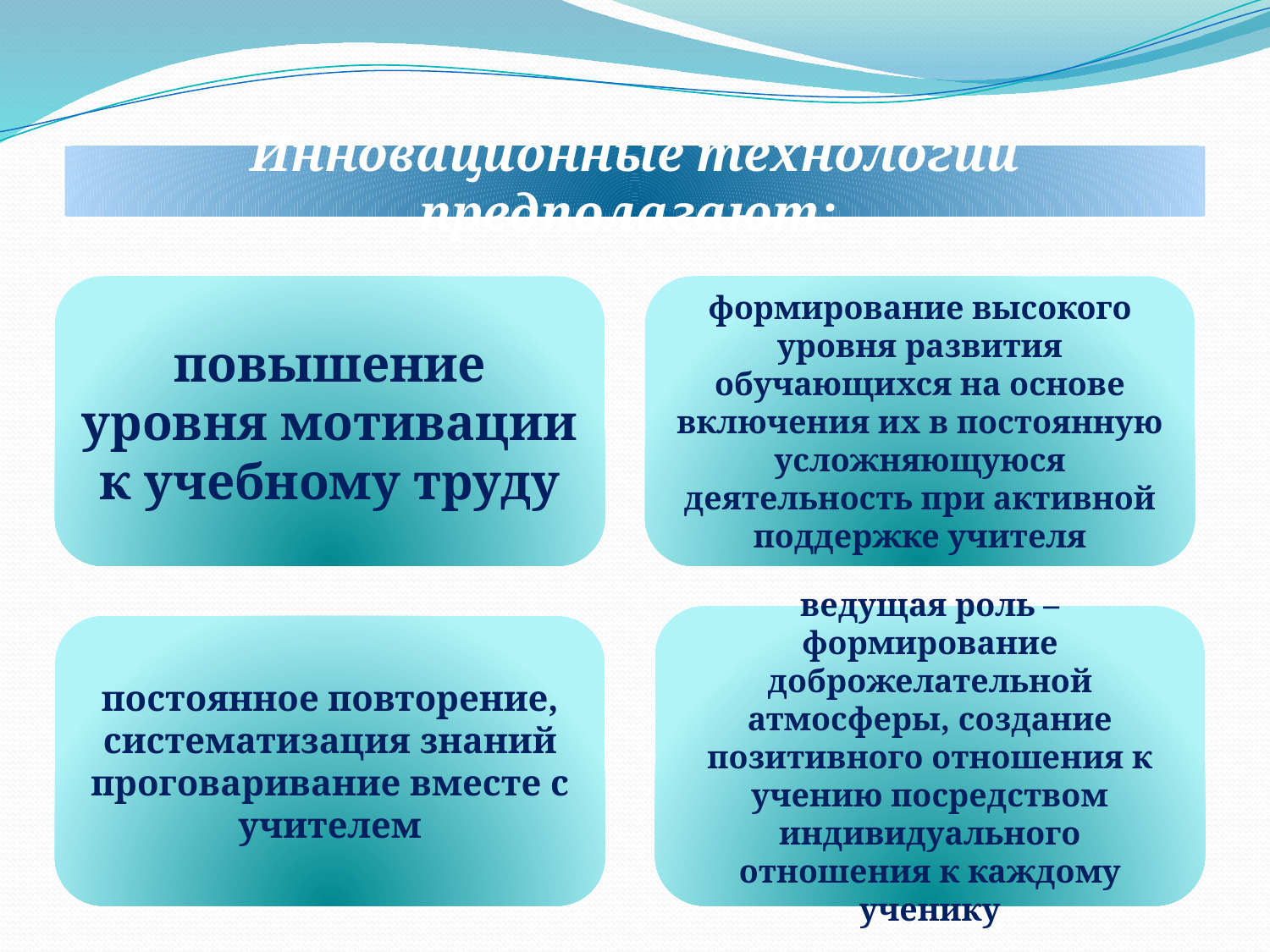

Инновационные технологии предполагают:
повышение уровня мотивации к учебному труду
формирование высокого уровня развития обучающихся на основе включения их в постоянную усложняющуюся деятельность при активной поддержке учителя
ведущая роль – формирование доброжелательной атмосферы, создание позитивного отношения к учению посредством индивидуального отношения к каждому ученику
постоянное повторение, систематизация знаний проговаривание вместе с учителем